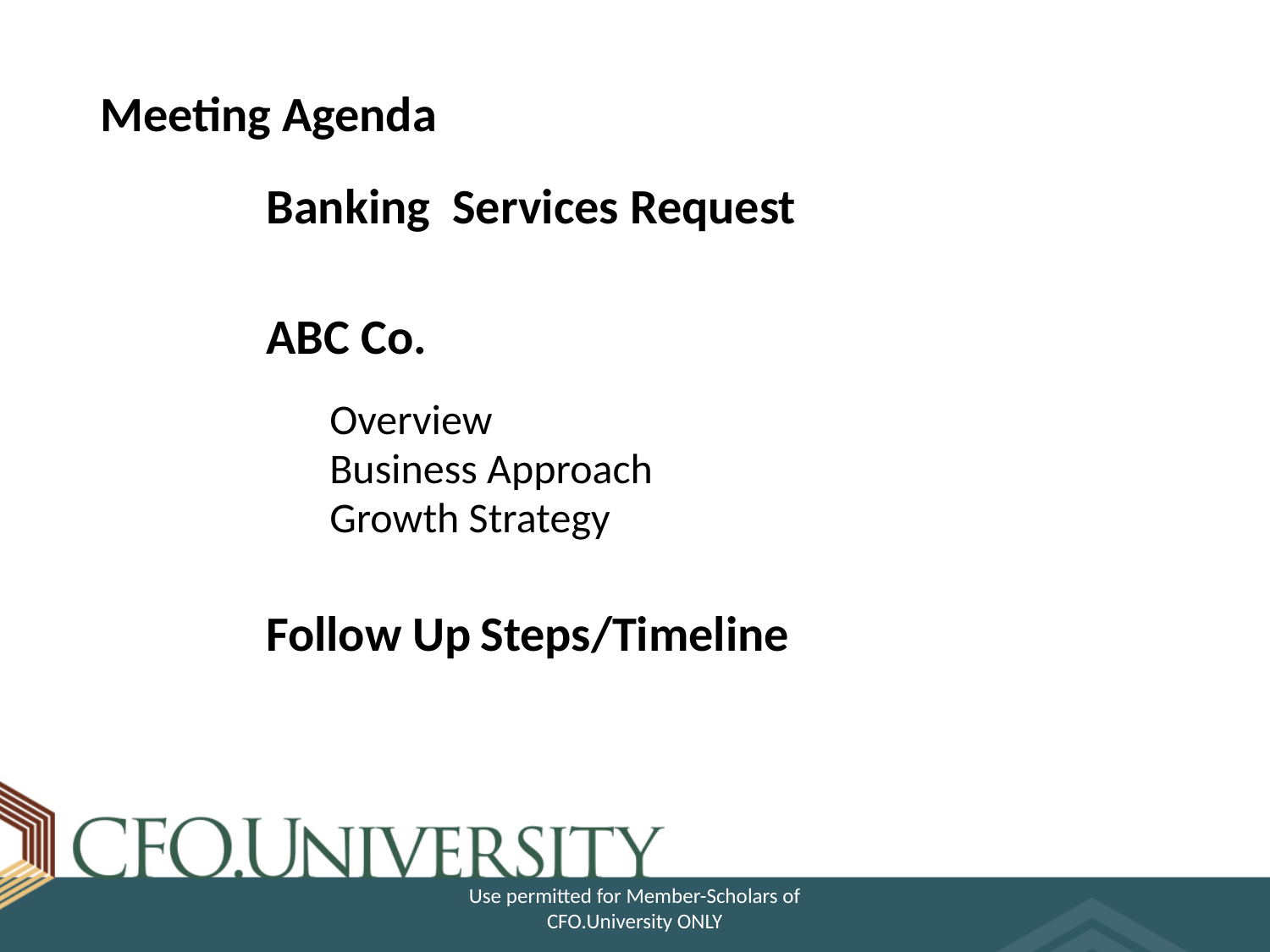

# Meeting Agenda
Banking  Services Request

ABC Co.

Overview
Business Approach
Growth Strategy

Follow Up Steps/Timeline
Use permitted for Member-Scholars of CFO.University ONLY